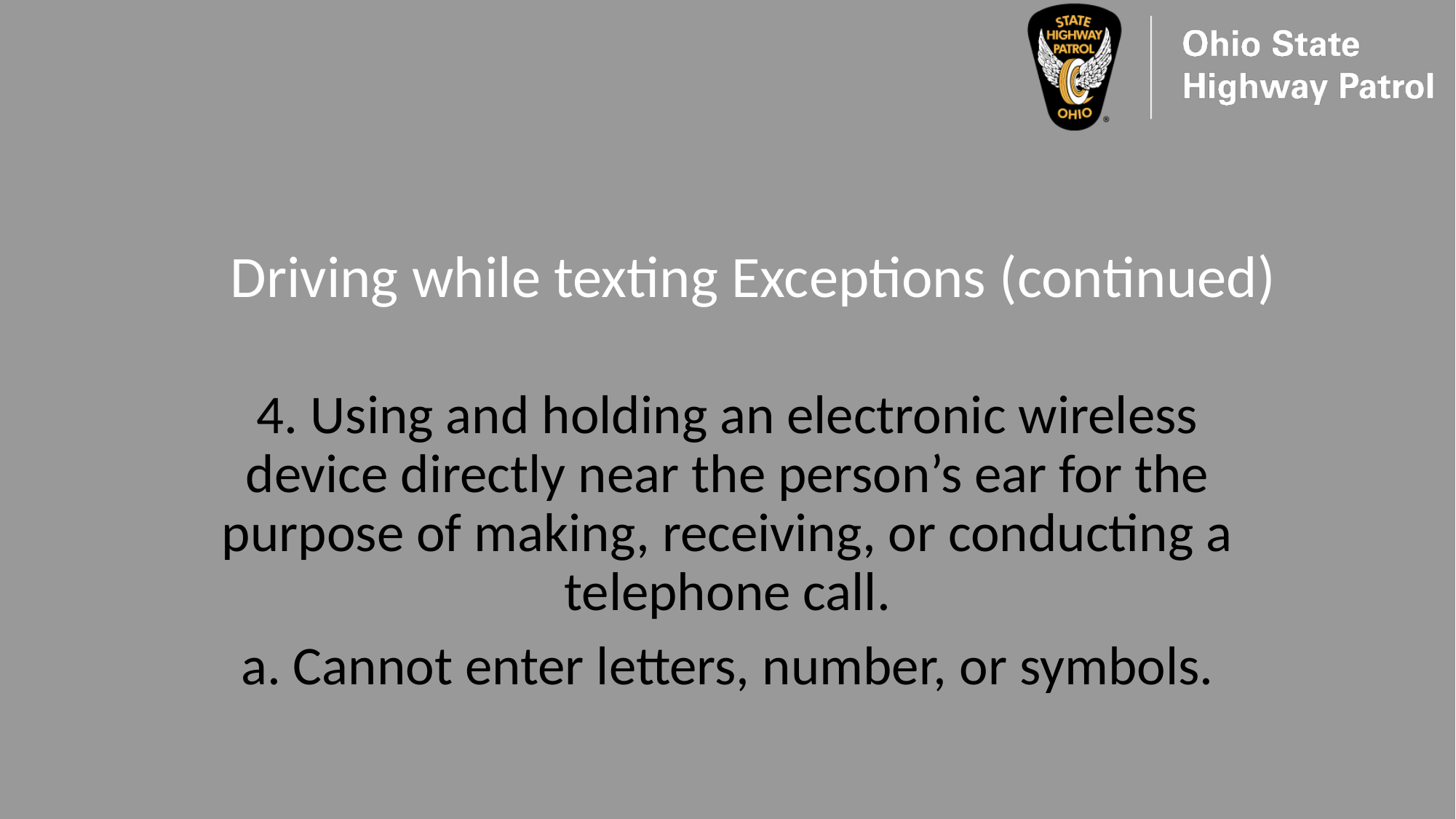

# Driving while texting Exceptions (continued)
4. Using and holding an electronic wireless device directly near the person’s ear for the purpose of making, receiving, or conducting a telephone call.
a. Cannot enter letters, number, or symbols.